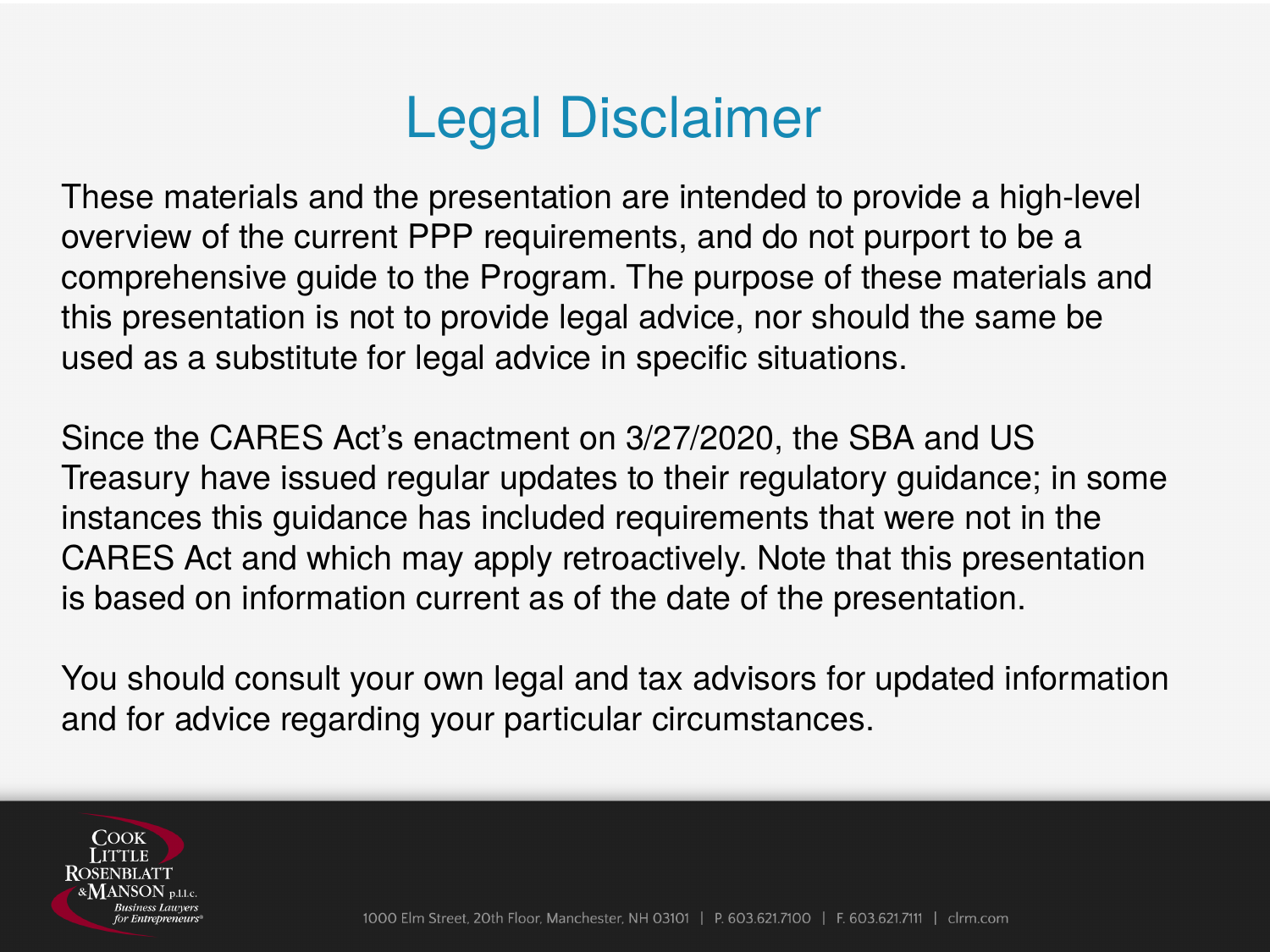

Legal Disclaimer

These materials and the presentation are intended to provide a high-level overview of the current PPP requirements, and do not purport to be a comprehensive guide to the Program. The purpose of these materials and this presentation is not to provide legal advice, nor should the same be used as a substitute for legal advice in specific situations.

Since the CARES Act’s enactment on 3/27/2020, the SBA and US Treasury have issued regular updates to their regulatory guidance; in some instances this guidance has included requirements that were not in the CARES Act and which may apply retroactively. Note that this presentation is based on information current as of the date of the presentation.

You should consult your own legal and tax advisors for updated information and for advice regarding your particular circumstances.